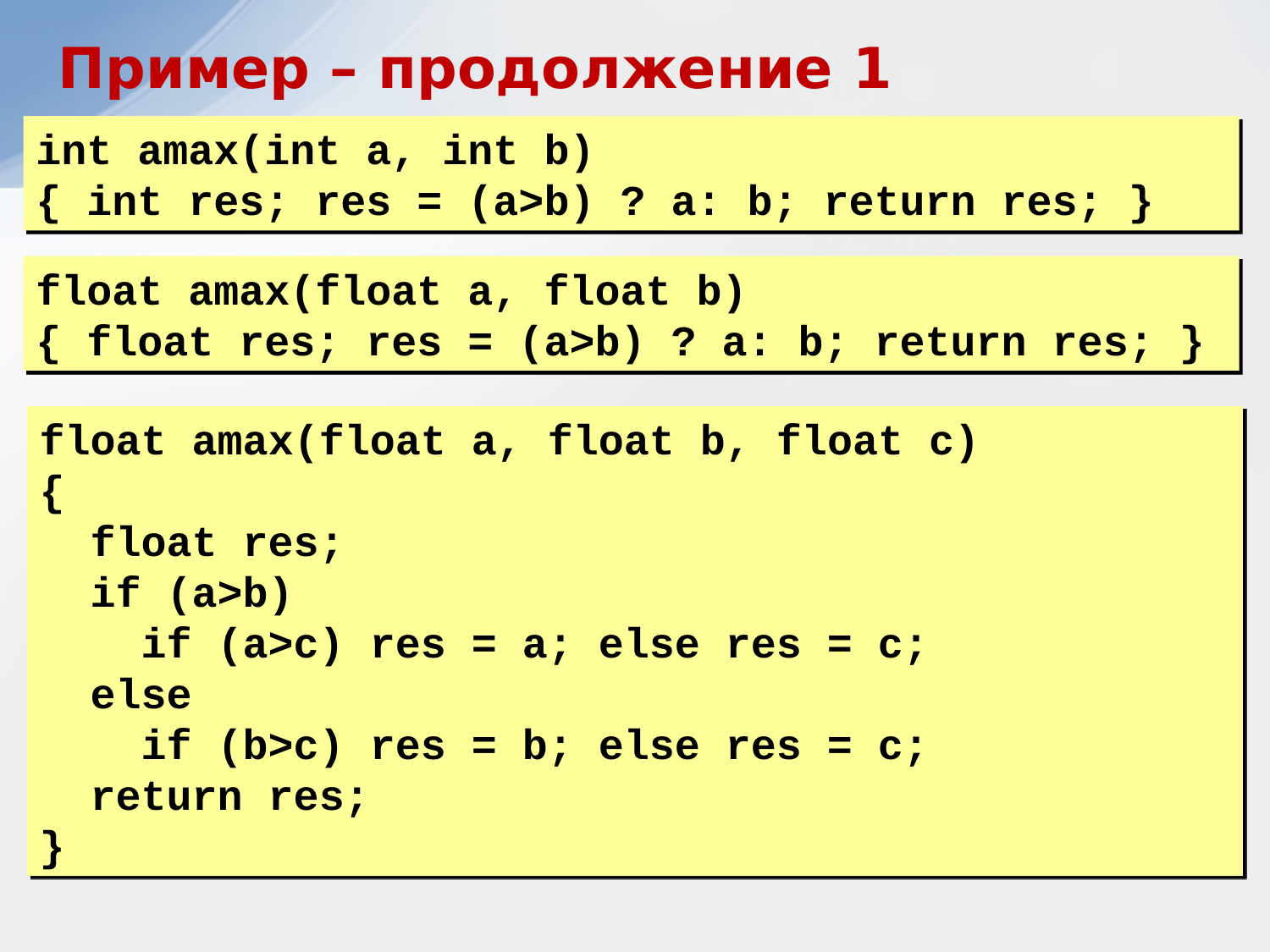

Пример – продолжение 1
int amax(int a, int b)
{ int res; res = (a>b) ? a: b; return res; }
float amax(float a, float b)
{ float res; res = (a>b) ? a: b; return res; }
float amax(float a, float b, float c)
{
  float res;
  if (a>b)
    if (a>c) res = a; else res = c;
  else
    if (b>c) res = b; else res = c;
  return res;
}